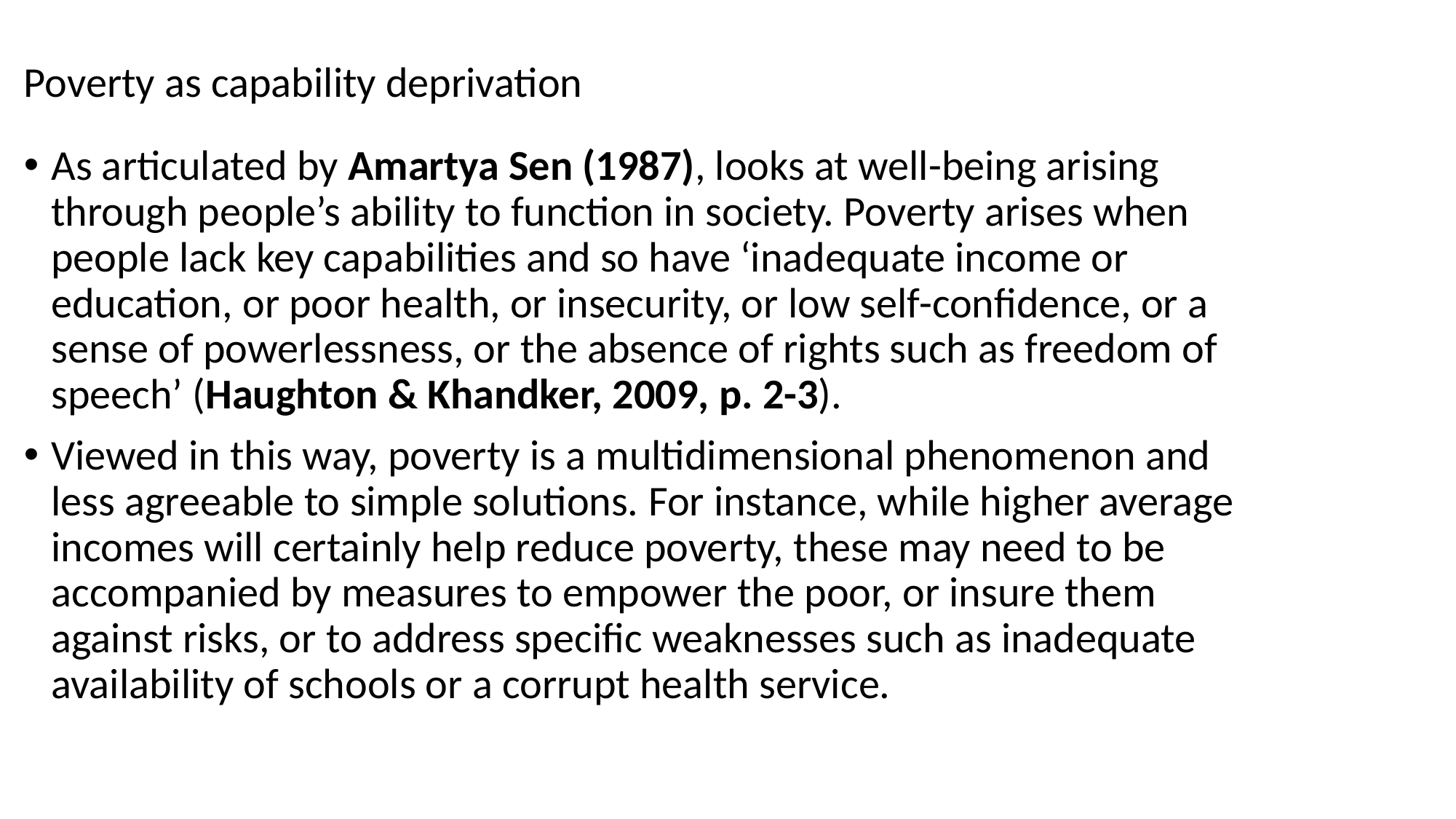

# Poverty as capability deprivation
As articulated by Amartya Sen (1987), looks at well-being arising through people’s ability to function in society. Poverty arises when people lack key capabilities and so have ‘inadequate income or education, or poor health, or insecurity, or low self-confidence, or a sense of powerlessness, or the absence of rights such as freedom of speech’ (Haughton & Khandker, 2009, p. 2-3).
Viewed in this way, poverty is a multidimensional phenomenon and less agreeable to simple solutions. For instance, while higher average incomes will certainly help reduce poverty, these may need to be accompanied by measures to empower the poor, or insure them against risks, or to address specific weaknesses such as inadequate availability of schools or a corrupt health service.